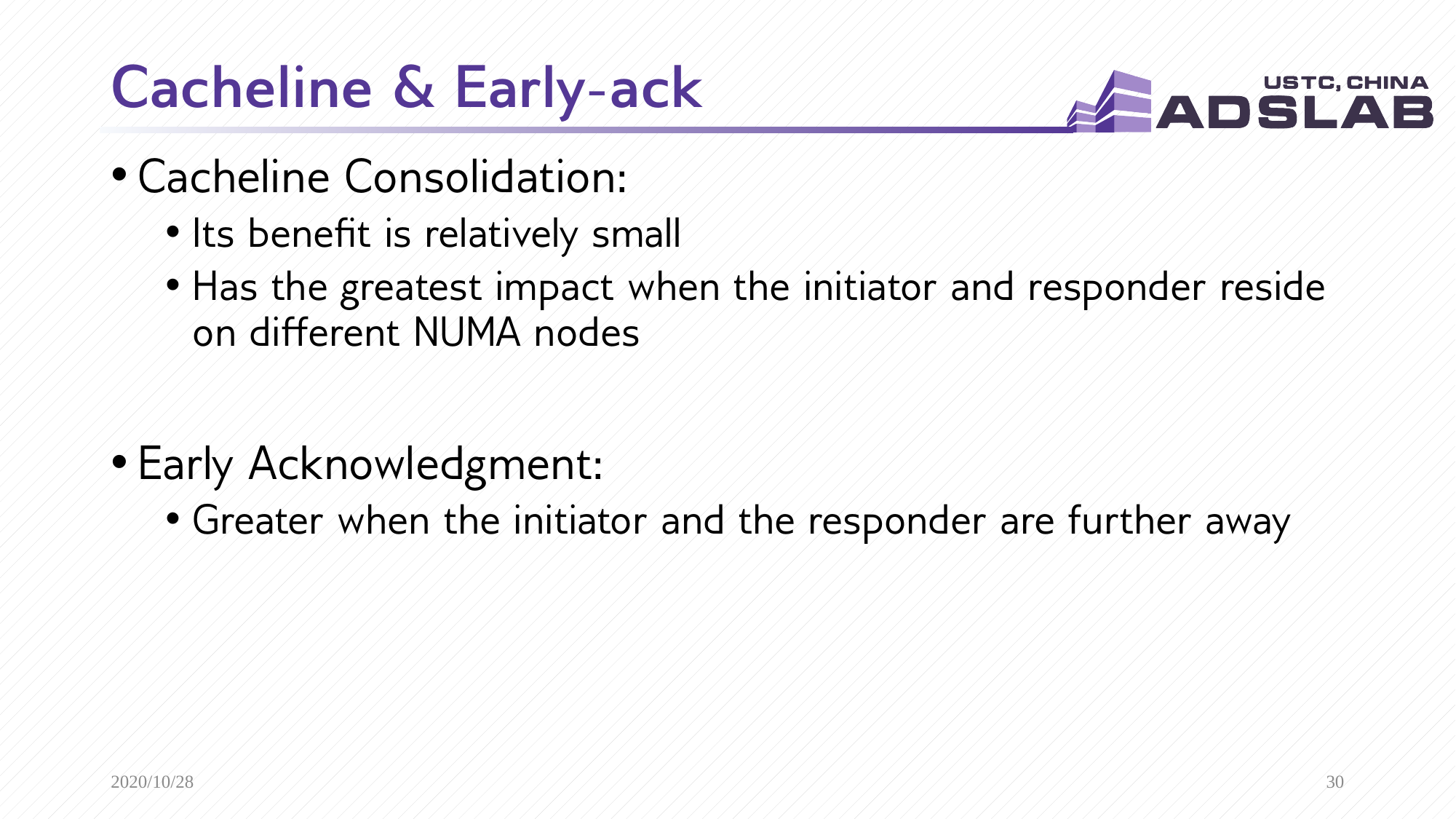

# Cacheline & Early-ack
Cacheline Consolidation:
Its benefit is relatively small
Has the greatest impact when the initiator and responder reside on different NUMA nodes

Early Acknowledgment:
Greater when the initiator and the responder are further away
2020/10/28